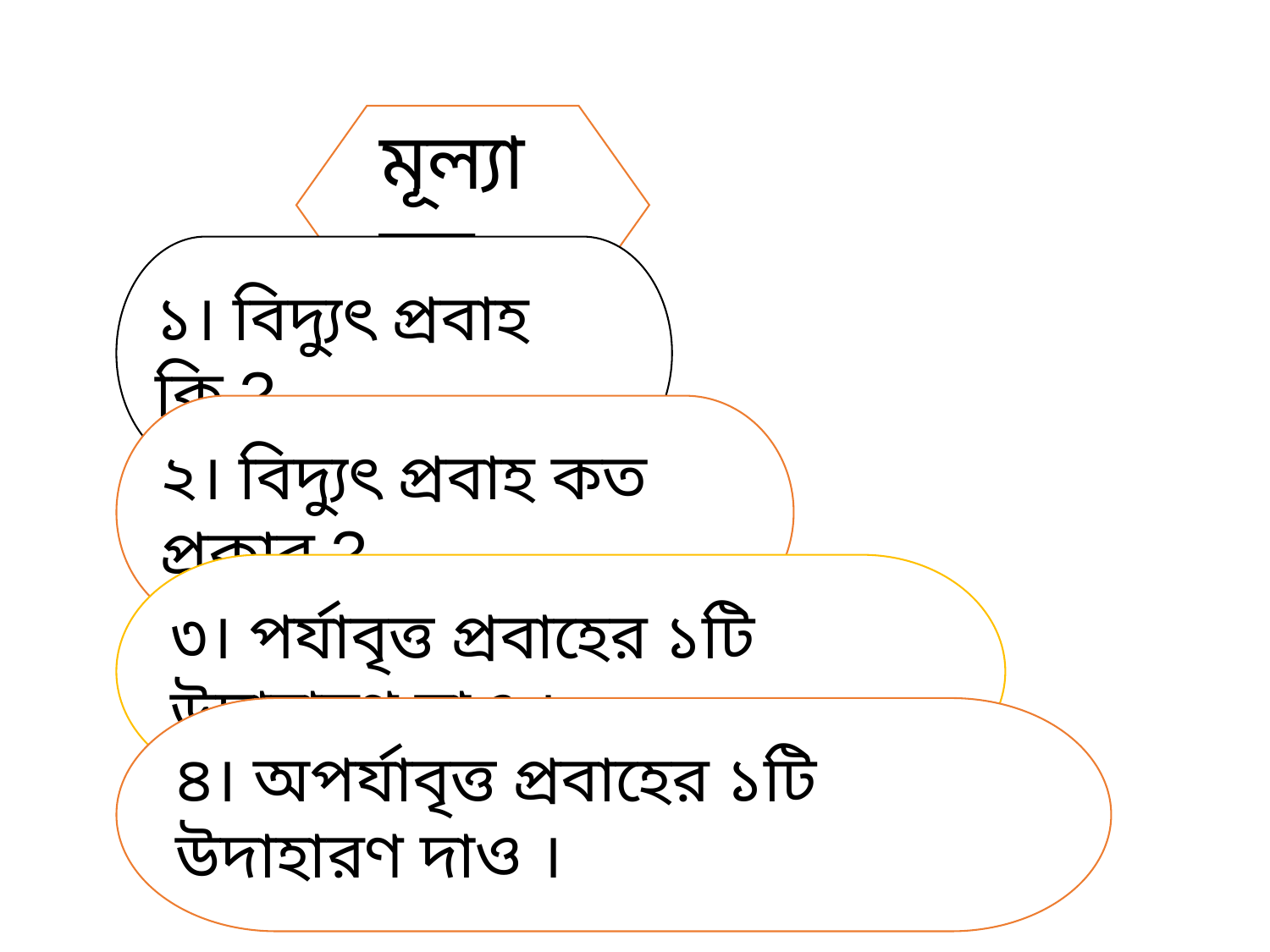

মূল্যায়ন
১। বিদ্যুৎ প্রবাহ কি ?
২। বিদ্যুৎ প্রবাহ কত প্রকার ?
৩। পর্যাবৃত্ত প্রবাহের ১টি উদাহারণ দাও ।
৪। অপর্যাবৃত্ত প্রবাহের ১টি উদাহারণ দাও ।